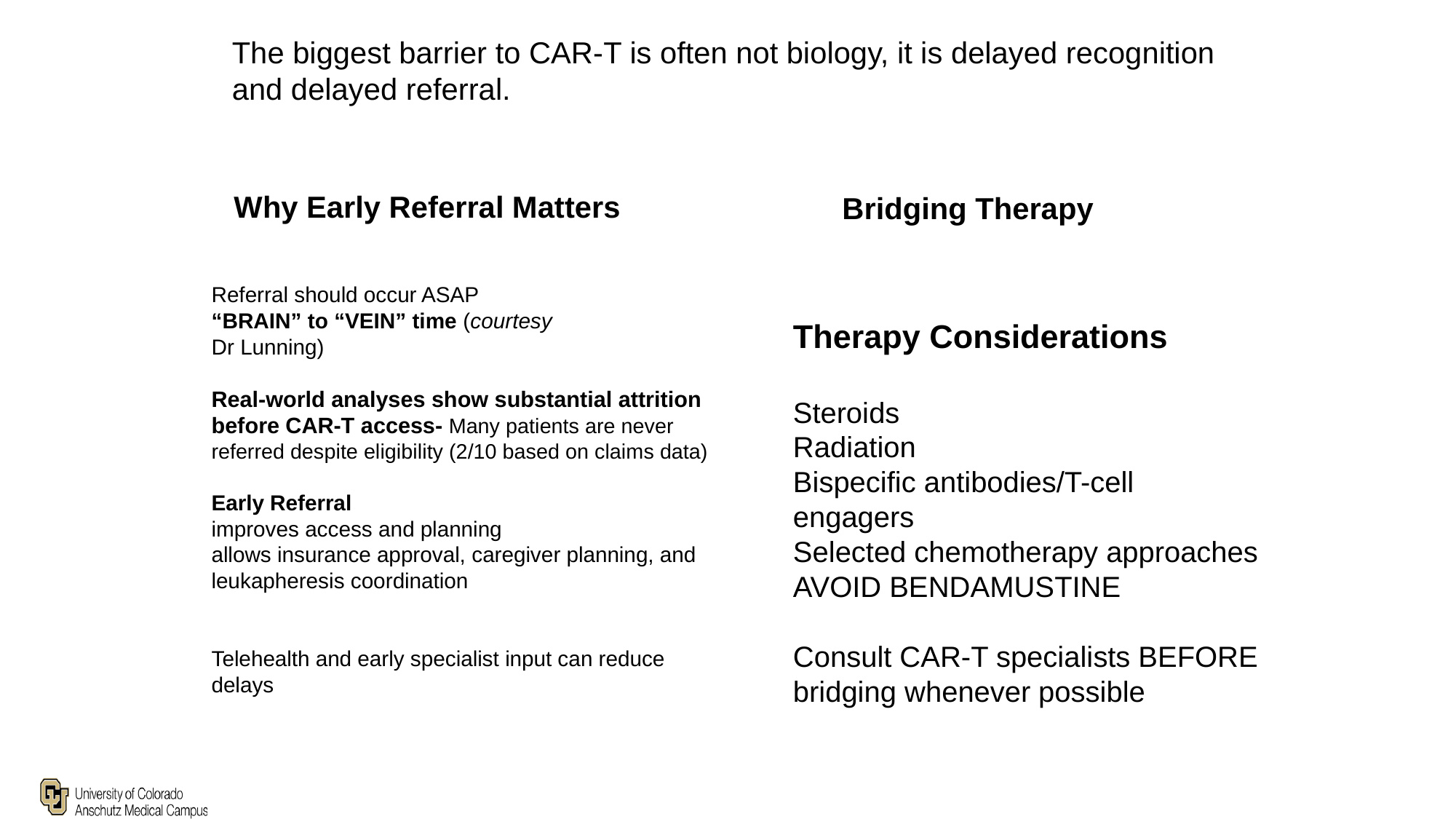

#
The biggest barrier to CAR-T is often not biology, it is delayed recognition
and delayed referral.

Why Early Referral Matters

          Bridging Therapy

Referral should occur ASAP
“BRAIN” to “VEIN” time (courtesy
Dr Lunning)

Real-world analyses show substantial attrition before CAR-T access- Many patients are never referred despite eligibility (2/10 based on claims data)

Early Referral
improves access and planning
allows insurance approval, caregiver planning, and leukapheresis coordination

Telehealth and early specialist input can reduce delays

Therapy Considerations

Steroids
Radiation
Bispecific antibodies/T-cell engagers
Selected chemotherapy approaches
AVOID BENDAMUSTINE

Consult CAR-T specialists BEFORE bridging whenever possible